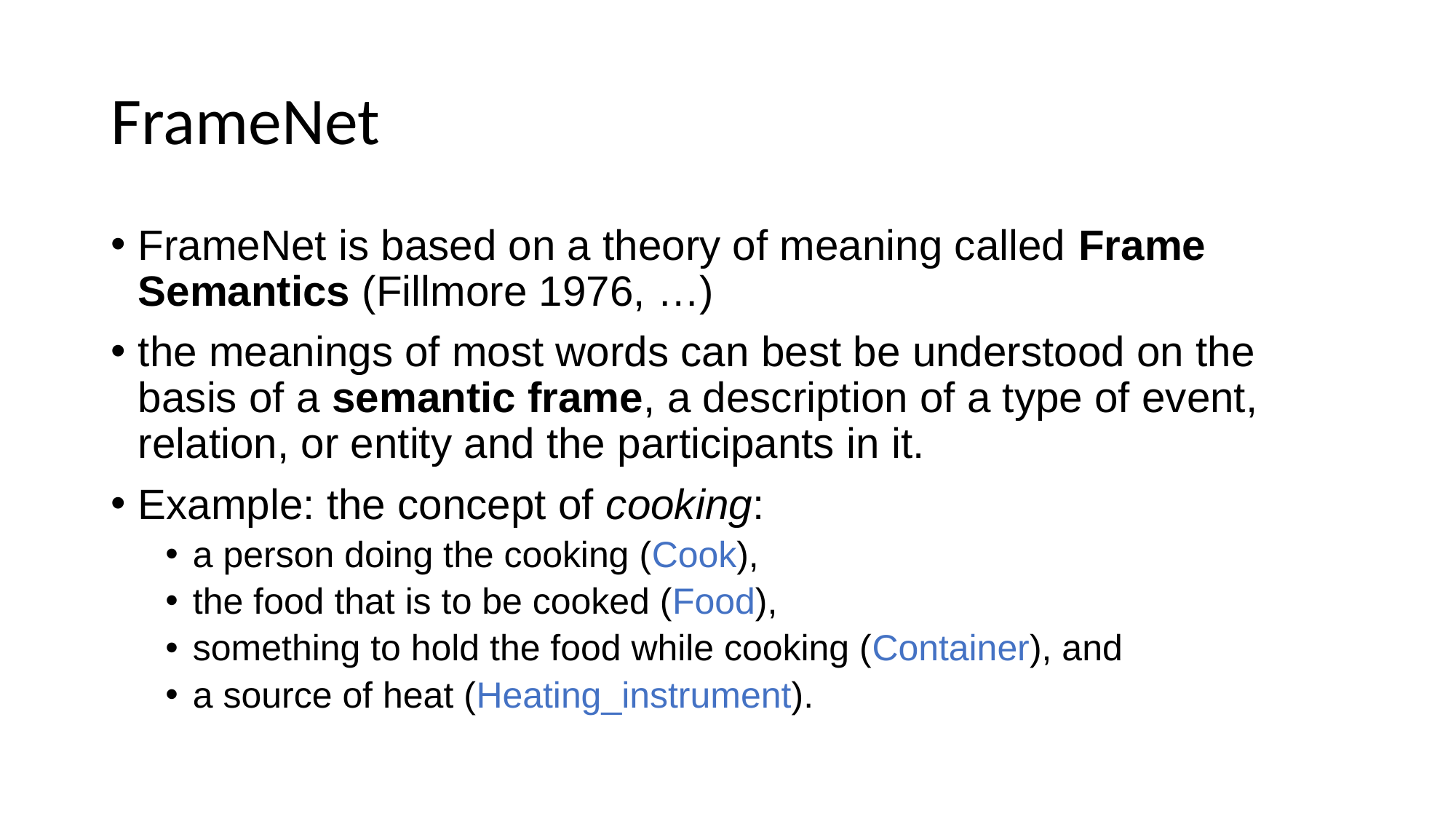

# FrameNet
FrameNet is based on a theory of meaning called Frame Semantics (Fillmore 1976, …)
the meanings of most words can best be understood on the basis of a semantic frame, a description of a type of event, relation, or entity and the participants in it.
Example: the concept of cooking:
a person doing the cooking (Cook),
the food that is to be cooked (Food),
something to hold the food while cooking (Container), and
a source of heat (Heating_instrument).